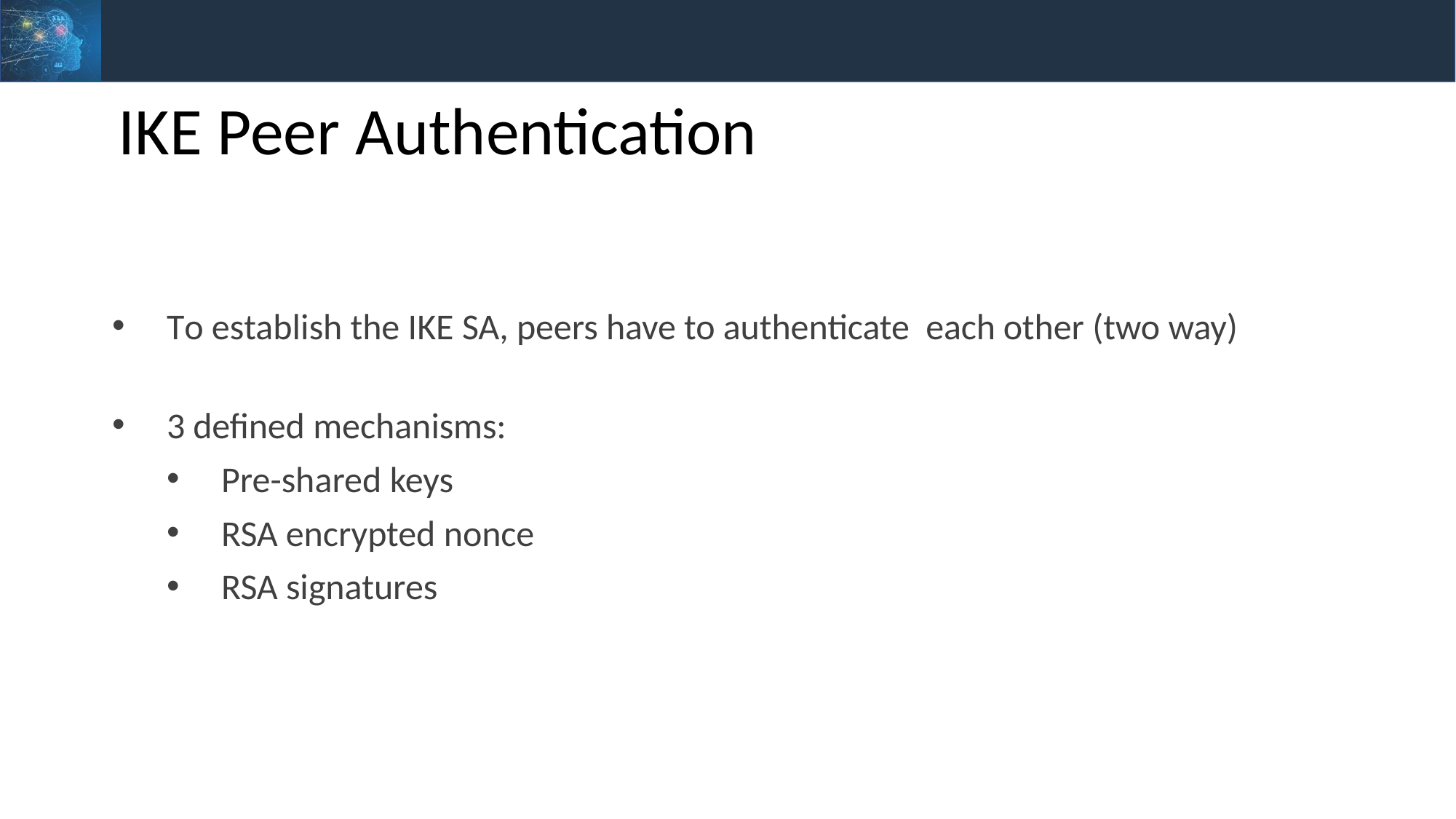

# IKE Peer Authentication
To establish the IKE SA, peers have to authenticate  each other (two way)

3 defined mechanisms:
Pre-shared keys
RSA encrypted nonce
RSA signatures